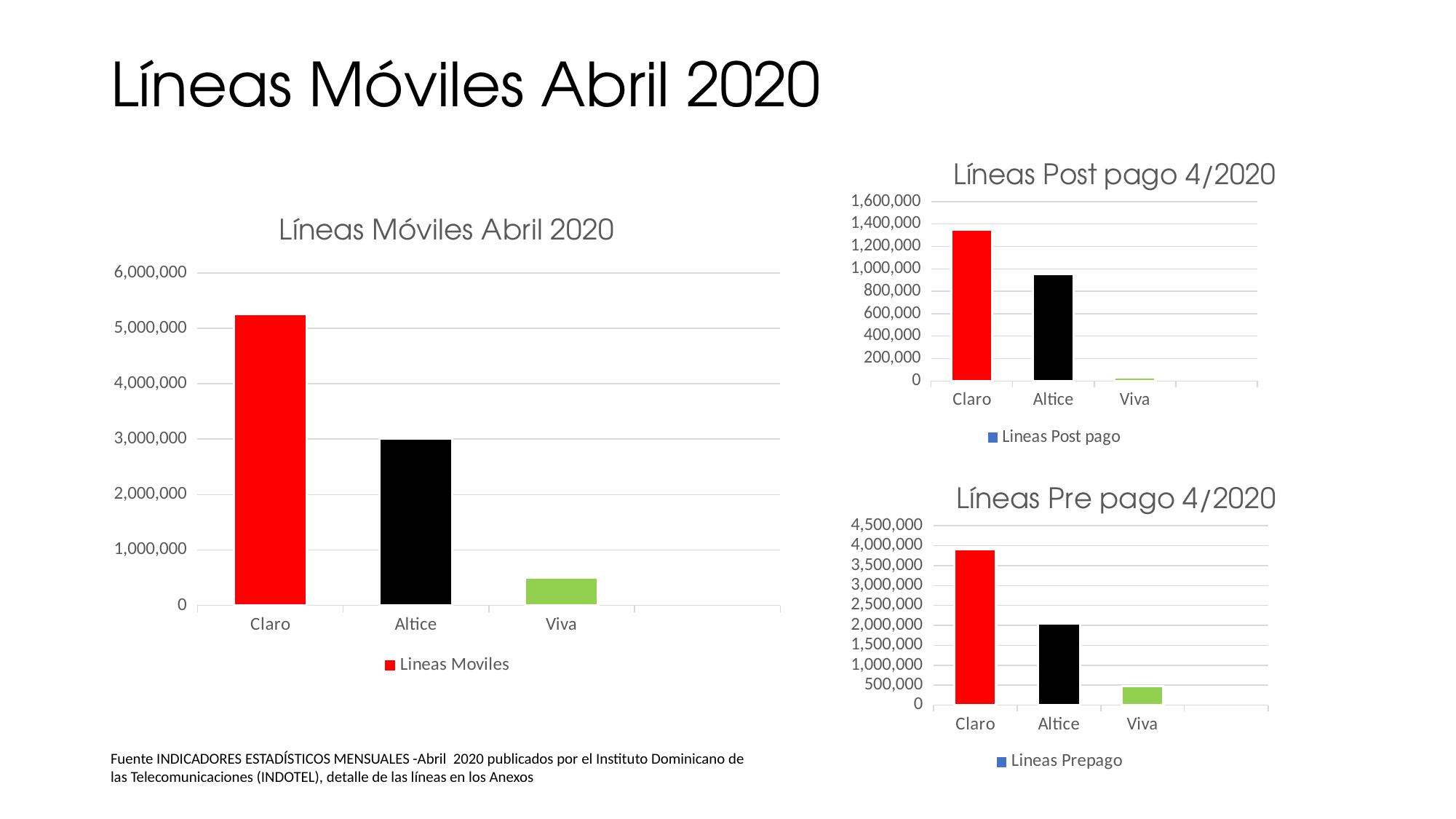

# Líneas Móviles Abril 2020

### Chart: Líneas Post pago 4/2020

| Category | Lineas Post pago |
|---|---|
| Claro | 1349545.0 |
| Altice | 951111.0 |
| Viva | 30006.0 |

### Chart: Líneas Móviles Abril 2020

| Category | Lineas Moviles |
|---|---|
| Claro | 5255212.0 |
| Altice | 3004296.0 |
| Viva | 503620.0 |

### Chart: Líneas Pre pago 4/2020

| Category | Lineas Prepago |
|---|---|
| Claro | 3905667.0 |
| Altice | 2053185.0 |
| Viva | 473614.0 |
Fuente INDICADORES ESTADÍSTICOS MENSUALES -Abril  2020 publicados por el Instituto Dominicano de las Telecomunicaciones (INDOTEL), detalle de las líneas en los Anexos